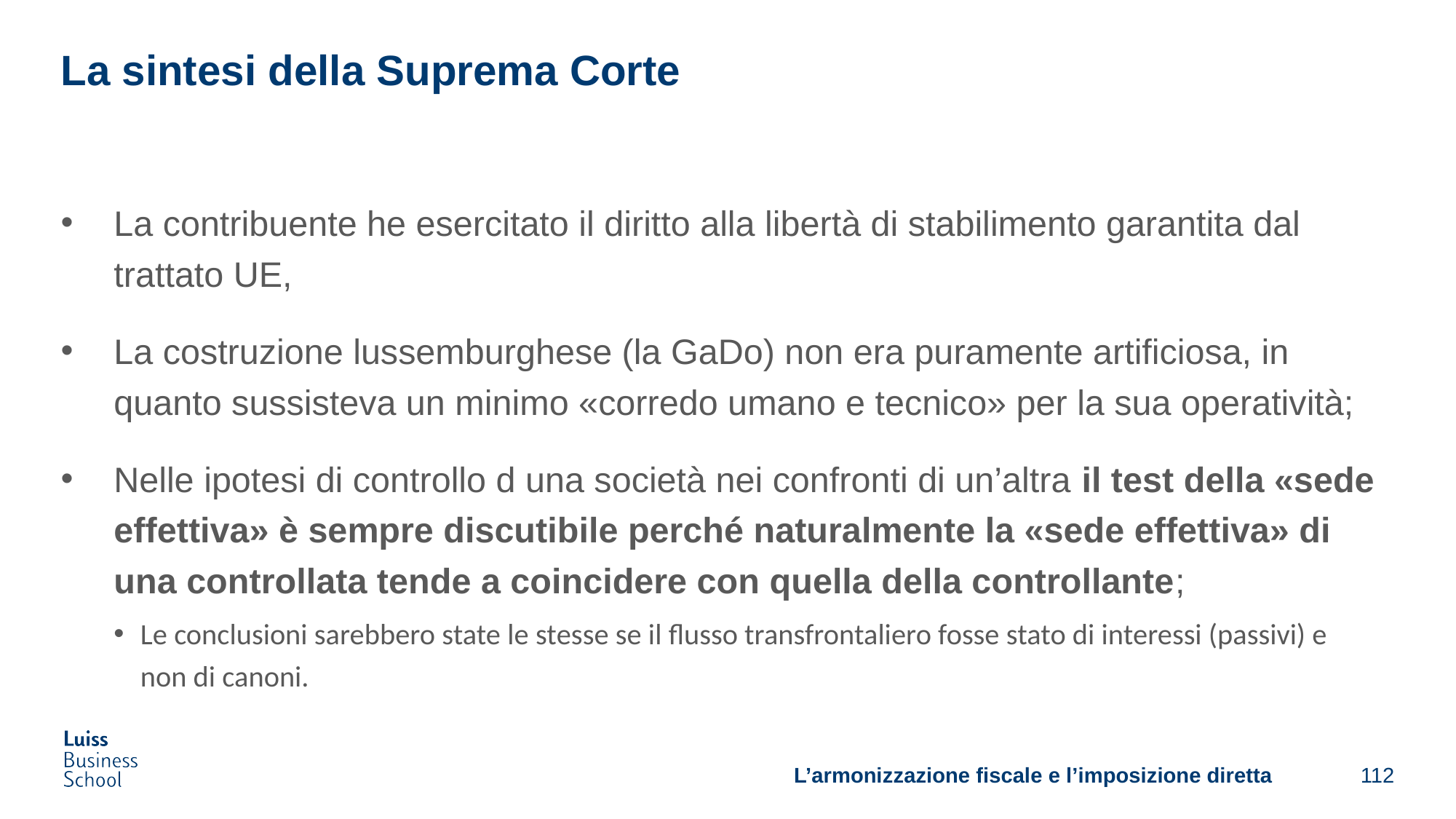

# La sintesi della Suprema Corte
La contribuente he esercitato il diritto alla libertà di stabilimento garantita dal trattato UE,
La costruzione lussemburghese (la GaDo) non era puramente artificiosa, in quanto sussisteva un minimo «corredo umano e tecnico» per la sua operatività;
Nelle ipotesi di controllo d una società nei confronti di un’altra il test della «sede effettiva» è sempre discutibile perché naturalmente la «sede effettiva» di una controllata tende a coincidere con quella della controllante;
Le conclusioni sarebbero state le stesse se il flusso transfrontaliero fosse stato di interessi (passivi) e non di canoni.
L’armonizzazione fiscale e l’imposizione diretta
112